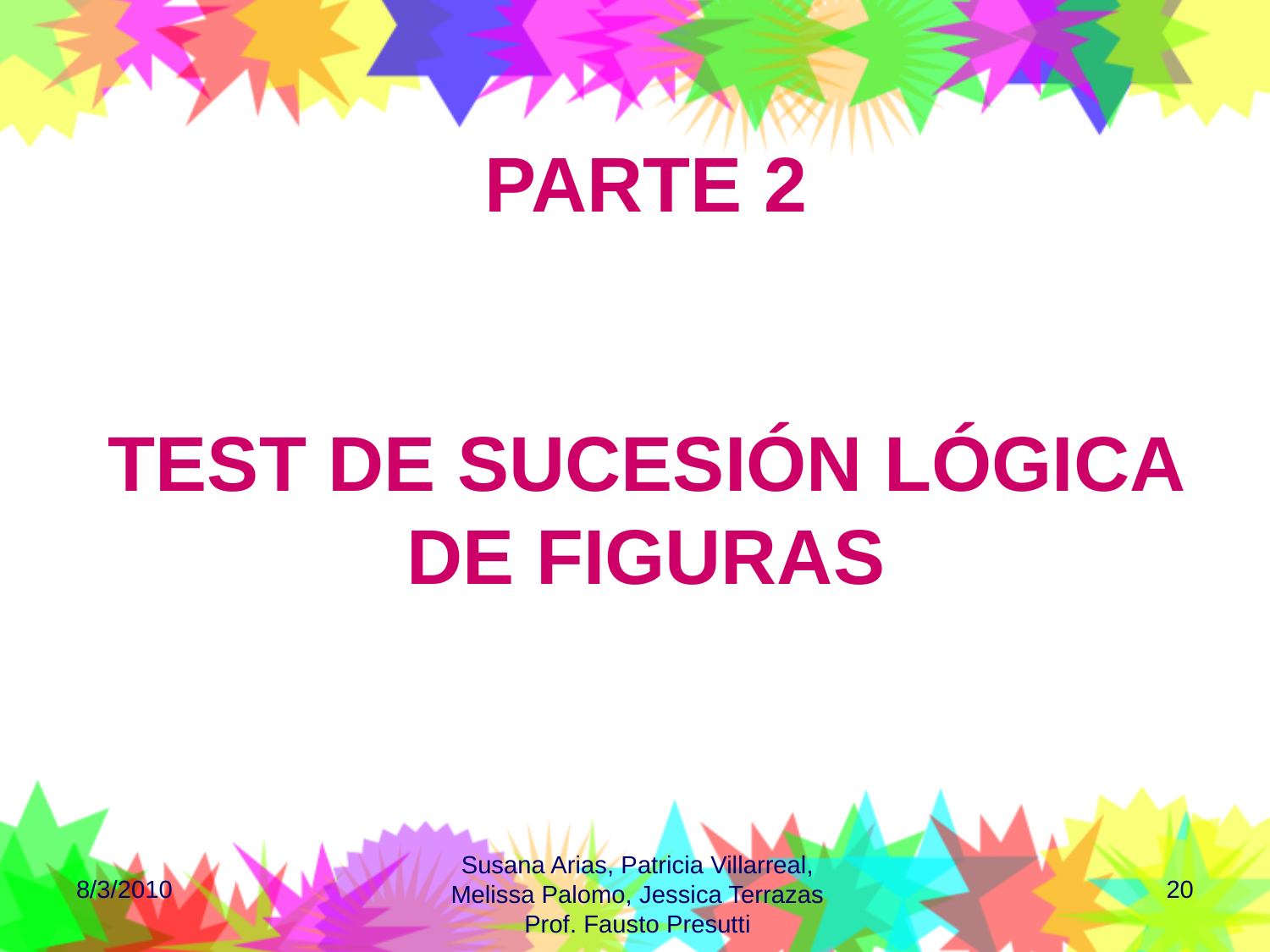

# PARTE 2 TEST DE SUCESIÓN LÓGICA DE FIGURAS
Susana Arias, Patricia Villarreal, Melissa Palomo, Jessica Terrazas
Prof. Fausto Presutti
8/3/2010
20